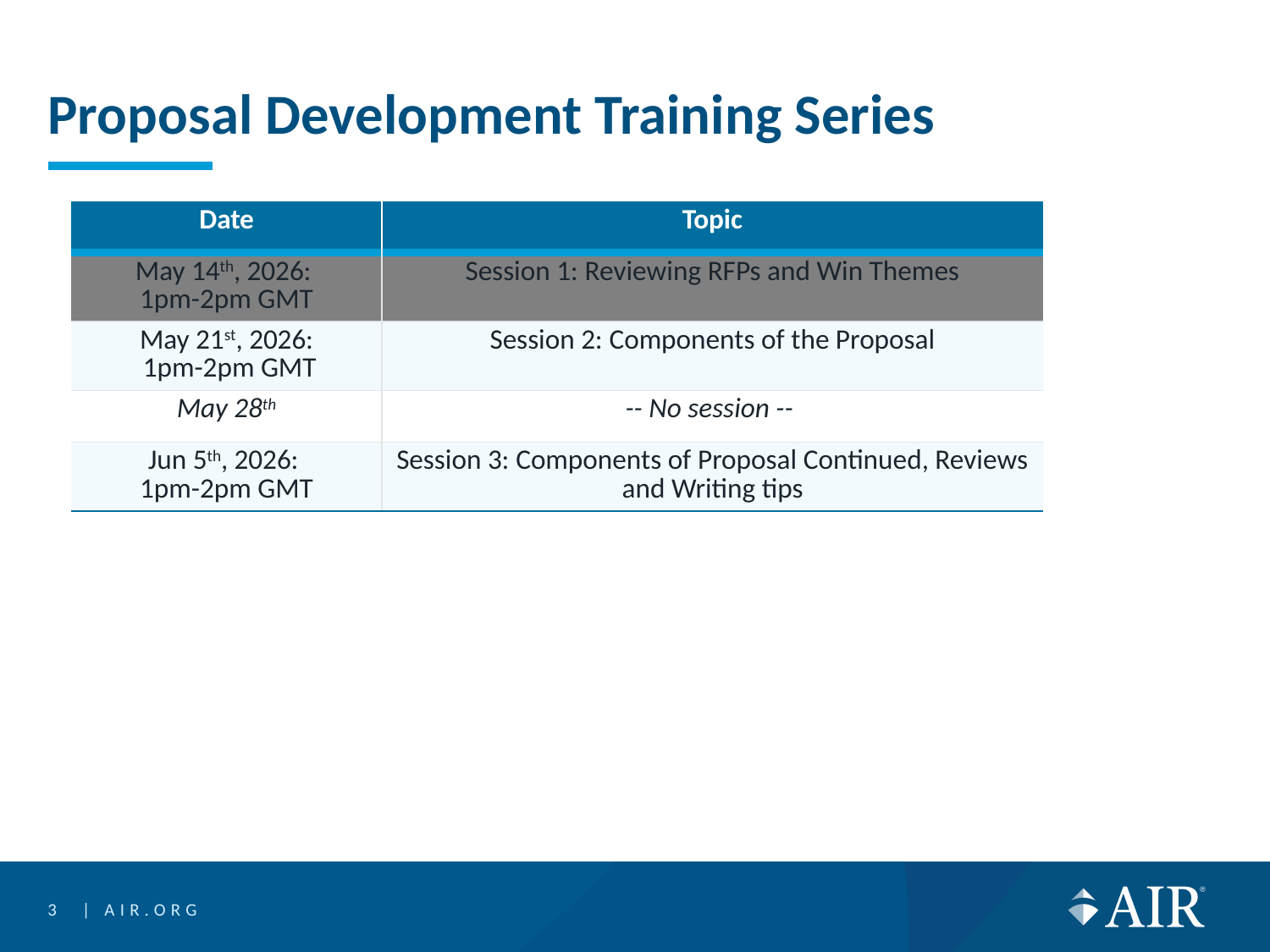

# Proposal Development Training Series

| Date | Topic |
| --- | --- |
| May 14th, 2026: 1pm-2pm GMT | Session 1: Reviewing RFPs and Win Themes |
| May 21st, 2026: 1pm-2pm GMT | Session 2: Components of the Proposal |
| May 28th | -- No session -- |
| Jun 5th, 2026: 1pm-2pm GMT | Session 3: Components of Proposal Continued, Reviews and Writing tips |
3